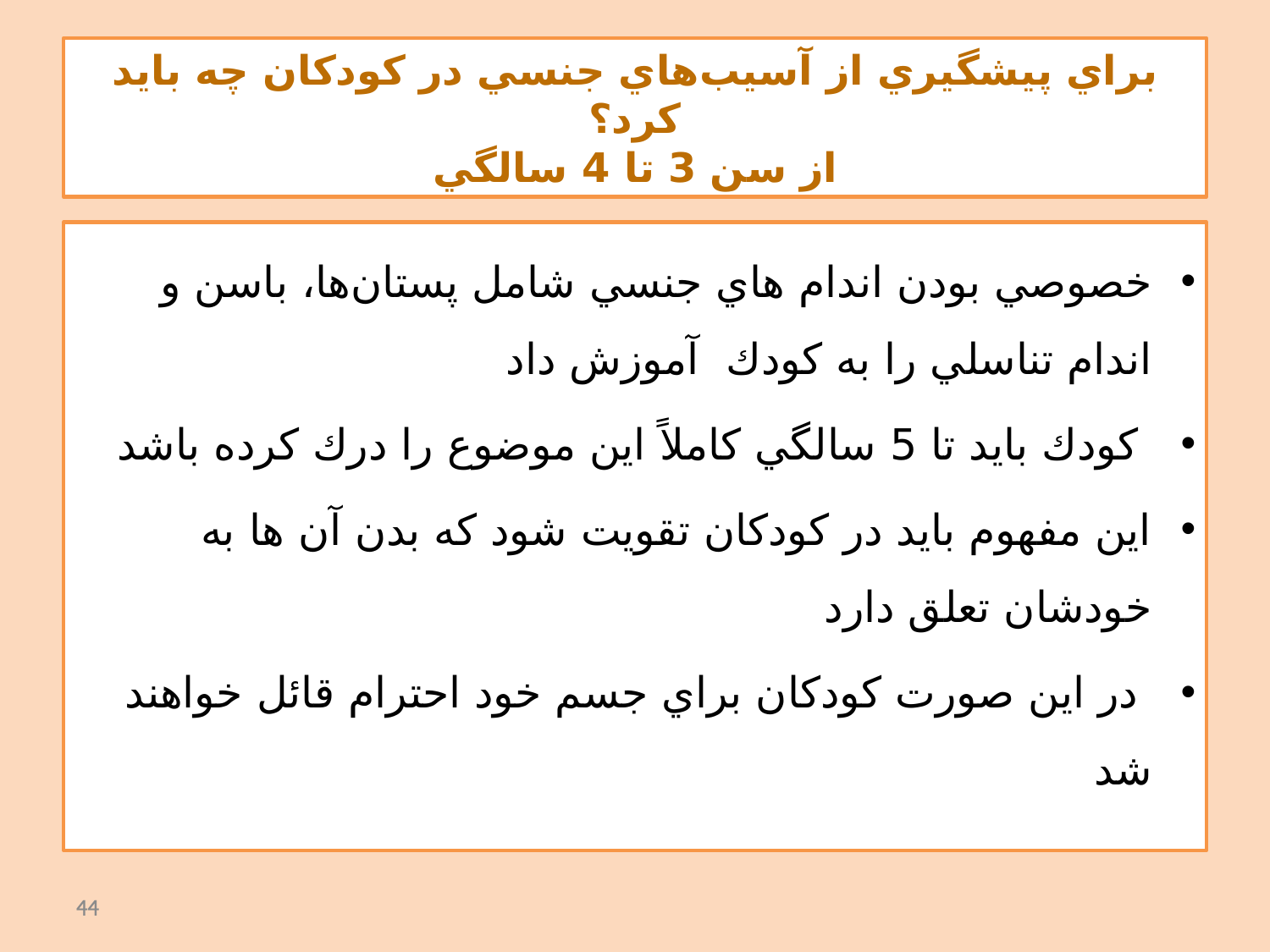

# براي پيشگيري از آسيب‌هاي جنسي در كودكان چه بايد كرد؟ از سن 3 تا 4 سالگي
خصوصي بودن اندام هاي جنسي شامل پستان‌ها، باسن و اندام تناسلي را به كودك  آموزش داد
 كودك بايد تا 5 سالگي كاملاً اين موضوع را درك كرده باشد
اين مفهوم بايد در كودكان تقويت شود كه بدن آن ها به خودشان تعلق دارد
 در اين صورت كودكان براي جسم خود احترام قائل خواهند شد

44